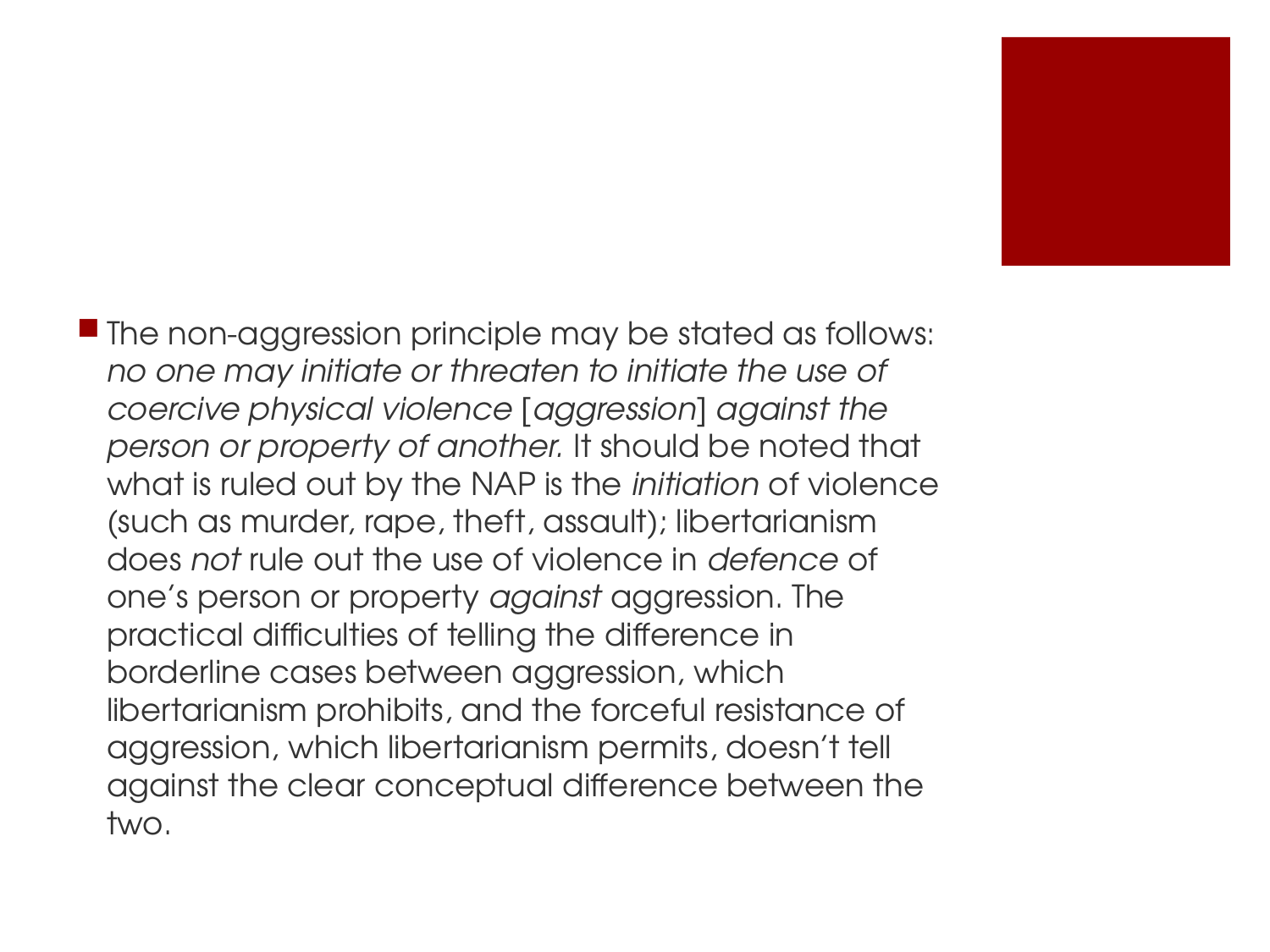

#
The non-aggression principle may be stated as follows: no one may initiate or threaten to initiate the use of coercive physical violence [aggression] against the person or property of another. It should be noted that what is ruled out by the NAP is the initiation of violence (such as murder, rape, theft, assault); libertarianism does not rule out the use of violence in defence of one’s person or property against aggression. The practical difficulties of telling the difference in borderline cases between aggression, which libertarianism prohibits, and the forceful resistance of aggression, which libertarianism permits, doesn’t tell against the clear conceptual difference between the two.